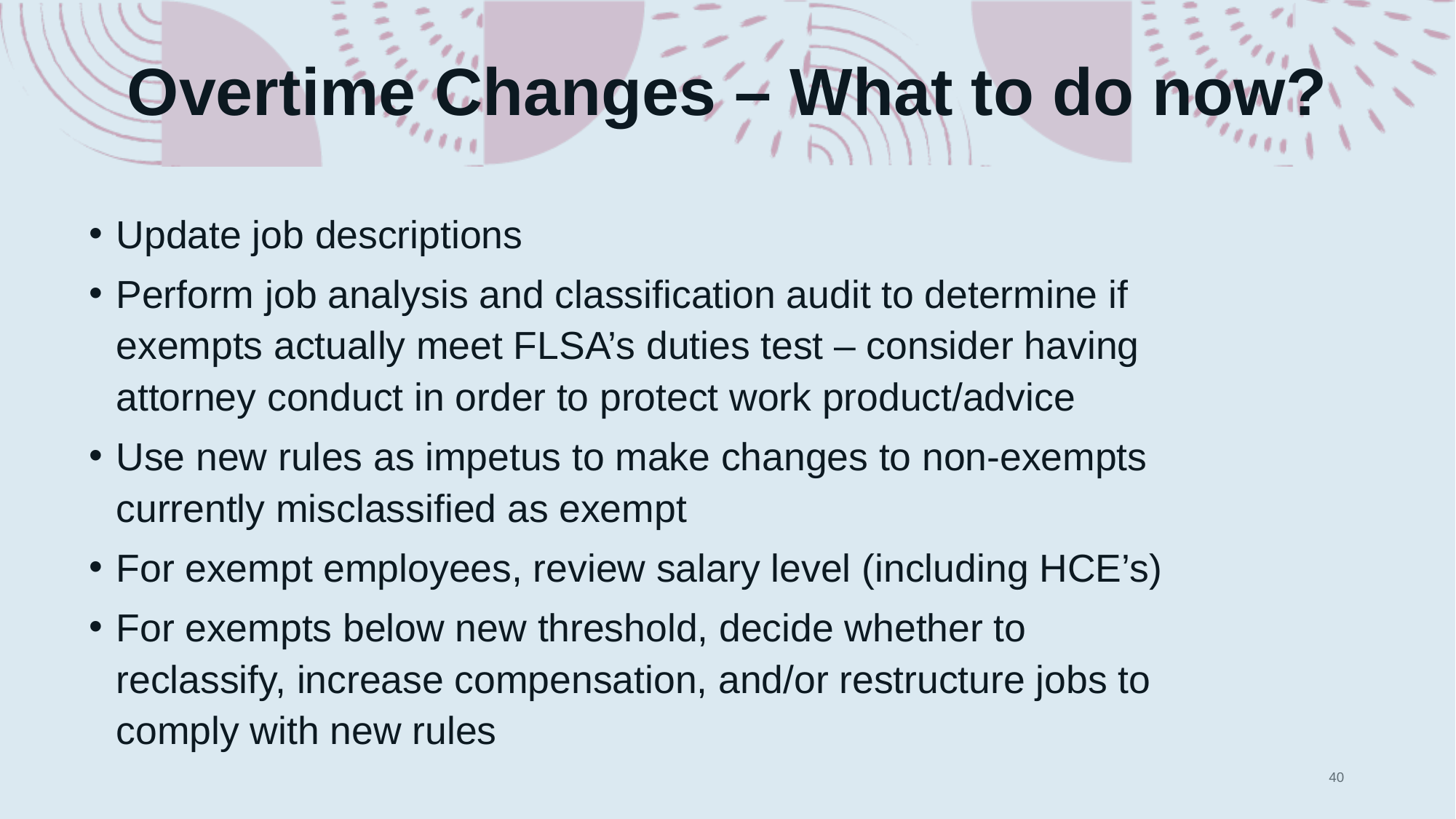

# Overtime Changes – What to do now?
Update job descriptions
Perform job analysis and classification audit to determine if exempts actually meet FLSA’s duties test – consider having attorney conduct in order to protect work product/advice
Use new rules as impetus to make changes to non-exempts currently misclassified as exempt
For exempt employees, review salary level (including HCE’s)
For exempts below new threshold, decide whether to reclassify, increase compensation, and/or restructure jobs to comply with new rules
40